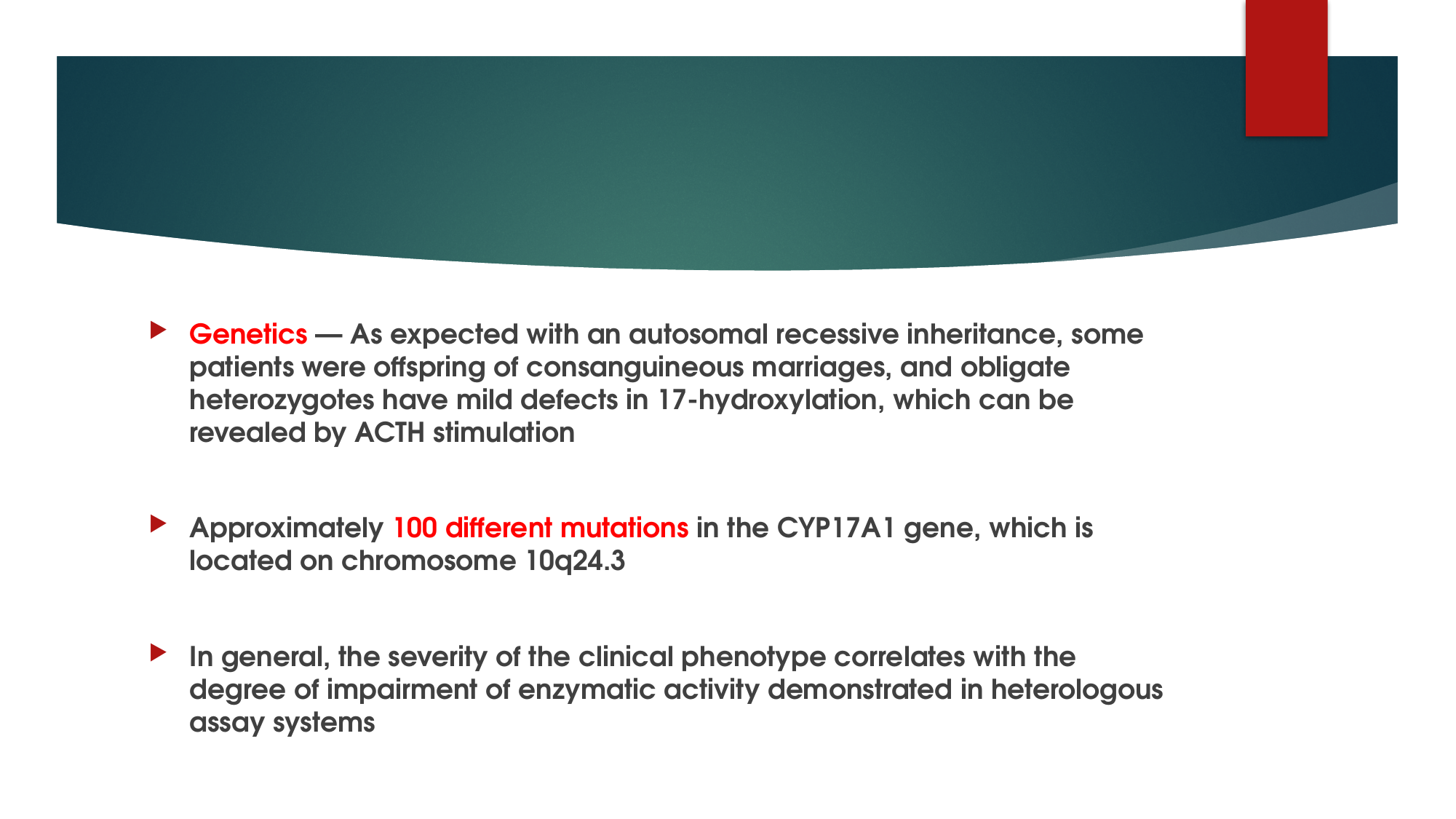

#
Genetics — As expected with an autosomal recessive inheritance, some patients were offspring of consanguineous marriages, and obligate heterozygotes have mild defects in 17-hydroxylation, which can be revealed by ACTH stimulation

Approximately 100 different mutations in the CYP17A1 gene, which is located on chromosome 10q24.3

In general, the severity of the clinical phenotype correlates with the degree of impairment of enzymatic activity demonstrated in heterologous assay systems